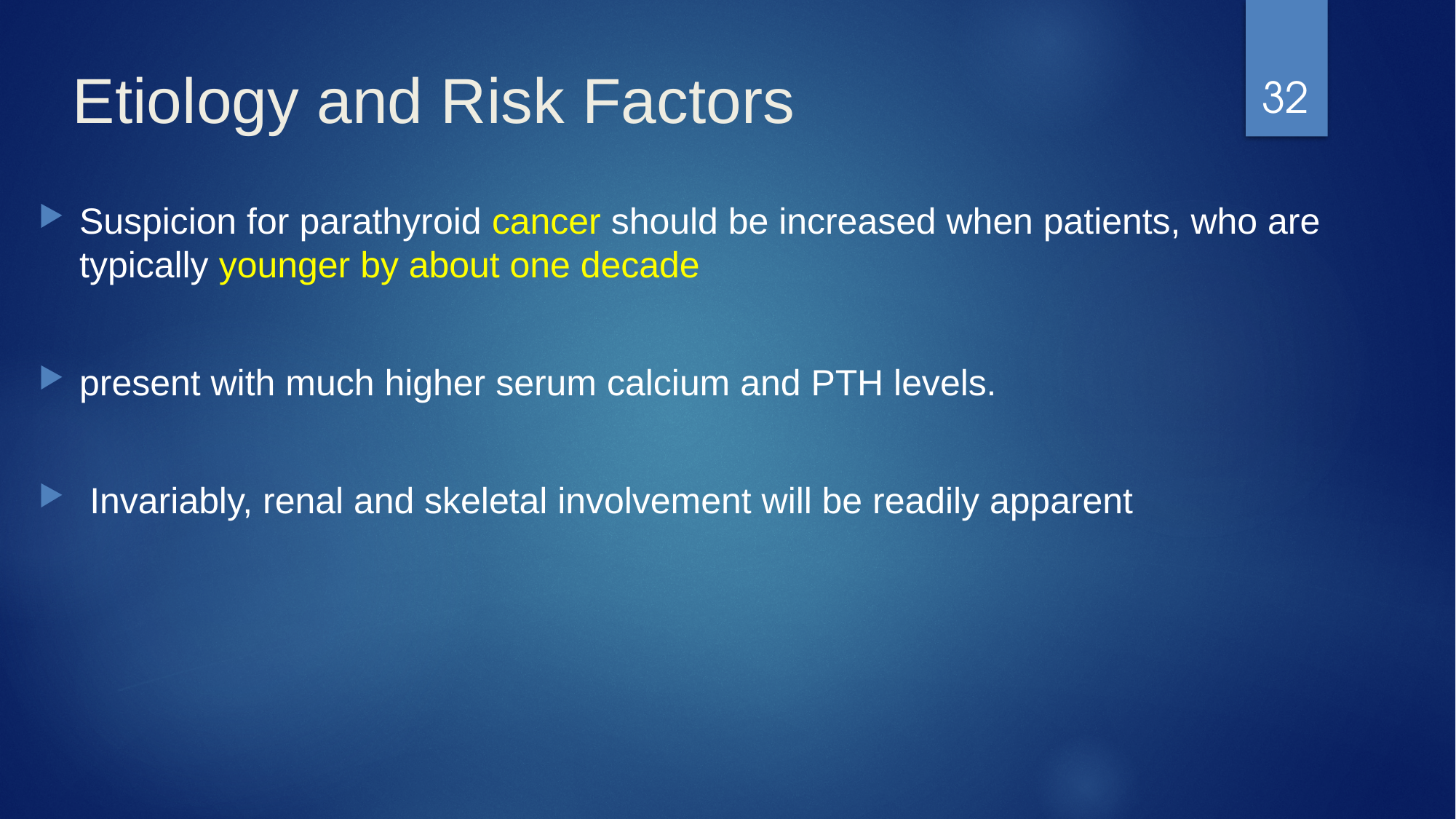

32
# Etiology and Risk Factors
Suspicion for parathyroid cancer should be increased when patients, who are typically younger by about one decade

present with much higher serum calcium and PTH levels.

 Invariably, renal and skeletal involvement will be readily apparent